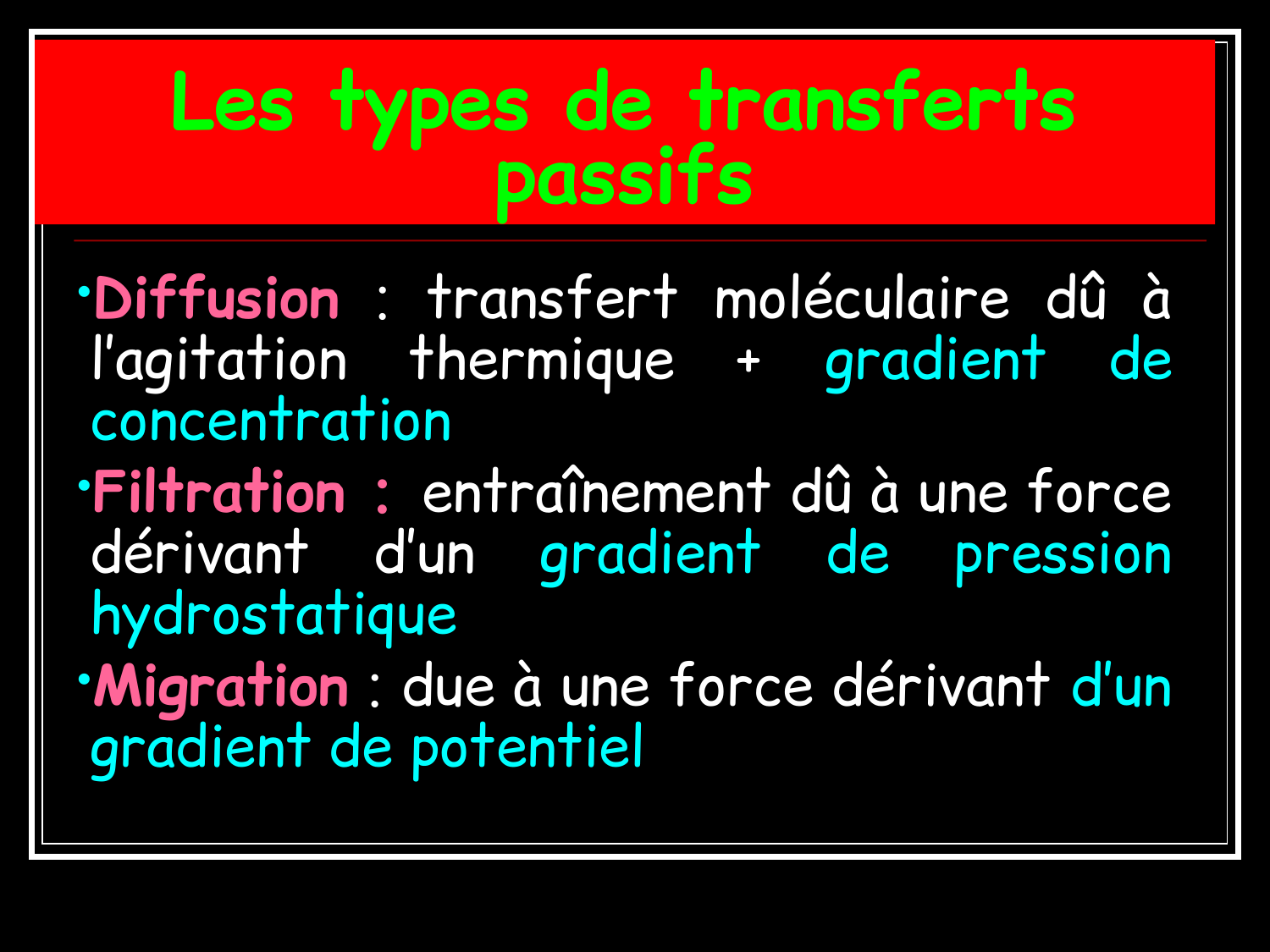

# Les types de transferts passifs
Diffusion : transfert moléculaire dû à l’agitation thermique + gradient de concentration
Filtration : entraînement dû à une force dérivant d’un gradient de pression hydrostatique
Migration : due à une force dérivant d’un gradient de potentiel